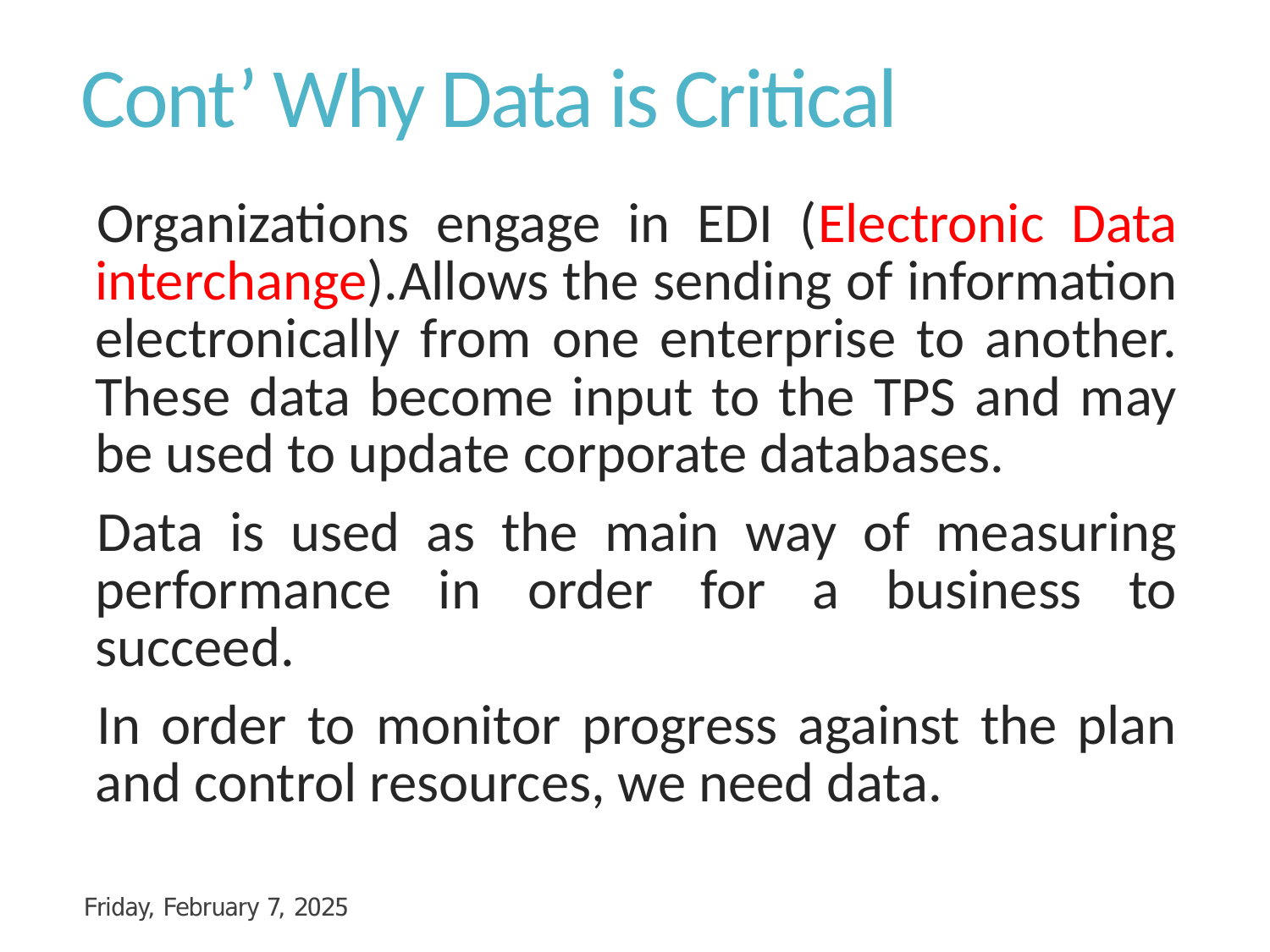

# Cont’ Why Data is Critical
Organizations engage in EDI (Electronic Data interchange).Allows the sending of information electronically from one enterprise to another. These data become input to the TPS and may be used to update corporate databases.
Data is used as the main way of measuring performance in order for a business to succeed.
In order to monitor progress against the plan and control resources, we need data.

18
Friday, February 7, 2025